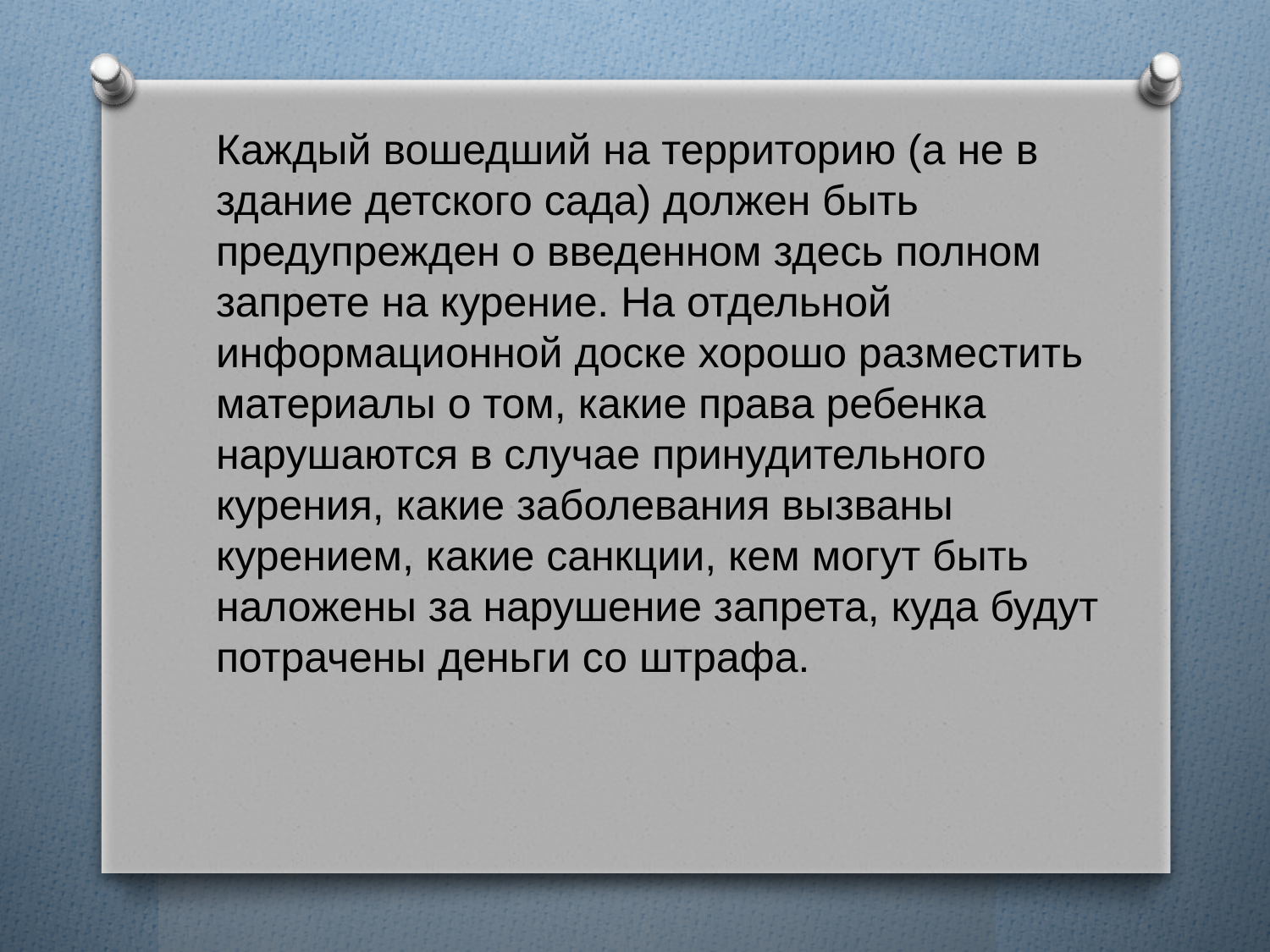

Каждый вошедший на территорию (а не в здание детского сада) должен быть предупрежден о введенном здесь полном запрете на курение. На отдельной информационной доске хорошо разместить материалы о том, какие права ребенка нарушаются в случае принудительного курения, какие заболевания вызваны курением, какие санкции, кем могут быть наложены за нарушение запрета, куда будут потрачены деньги со штрафа.